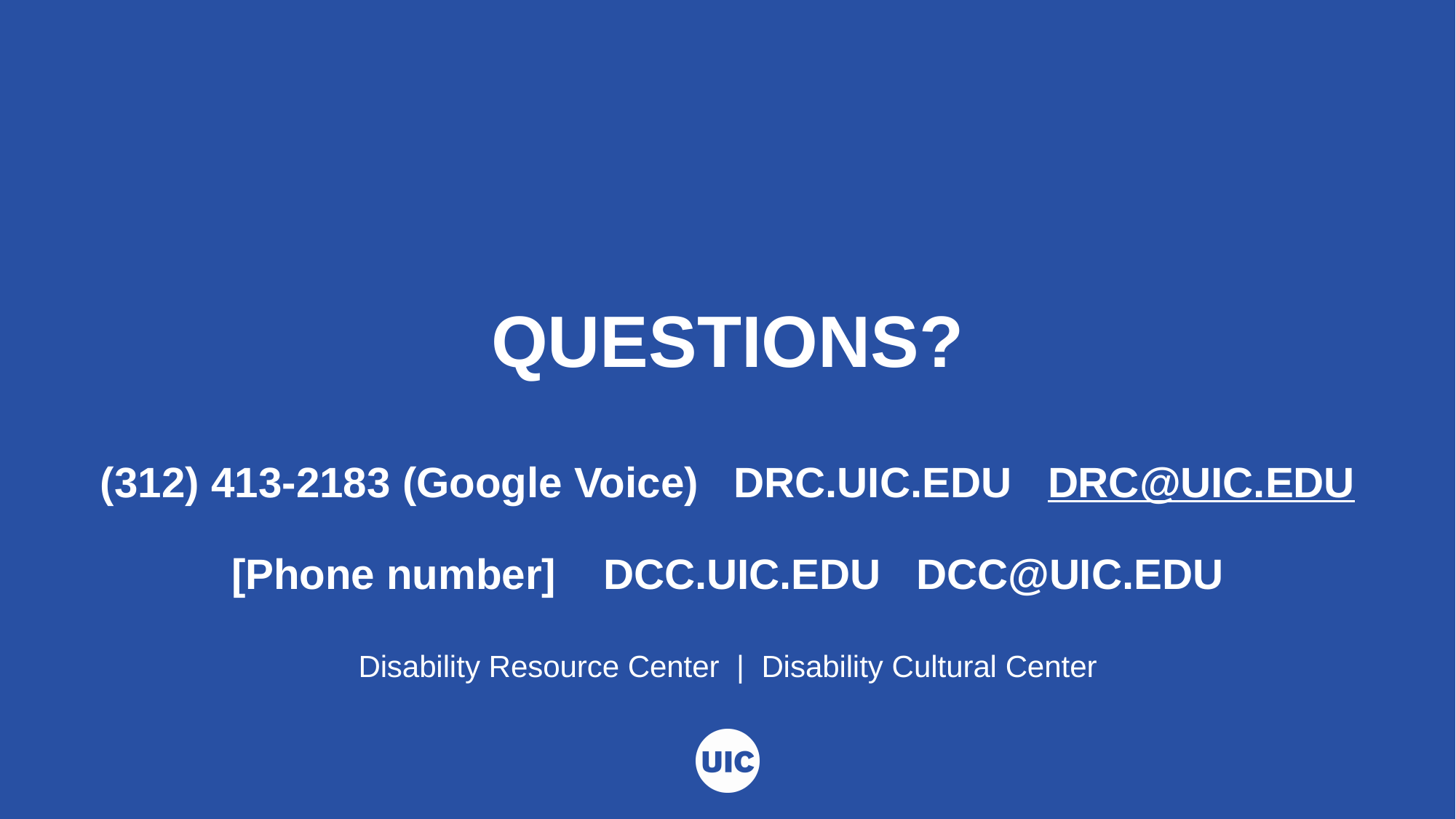

# QUESTIONS? (312) 413-2183 (Google Voice)   DRC.UIC.EDU   DRC@UIC.EDU [Phone number]    DCC.UIC.EDU   DCC@UIC.EDU
Disability Resource Center  |  Disability Cultural Center